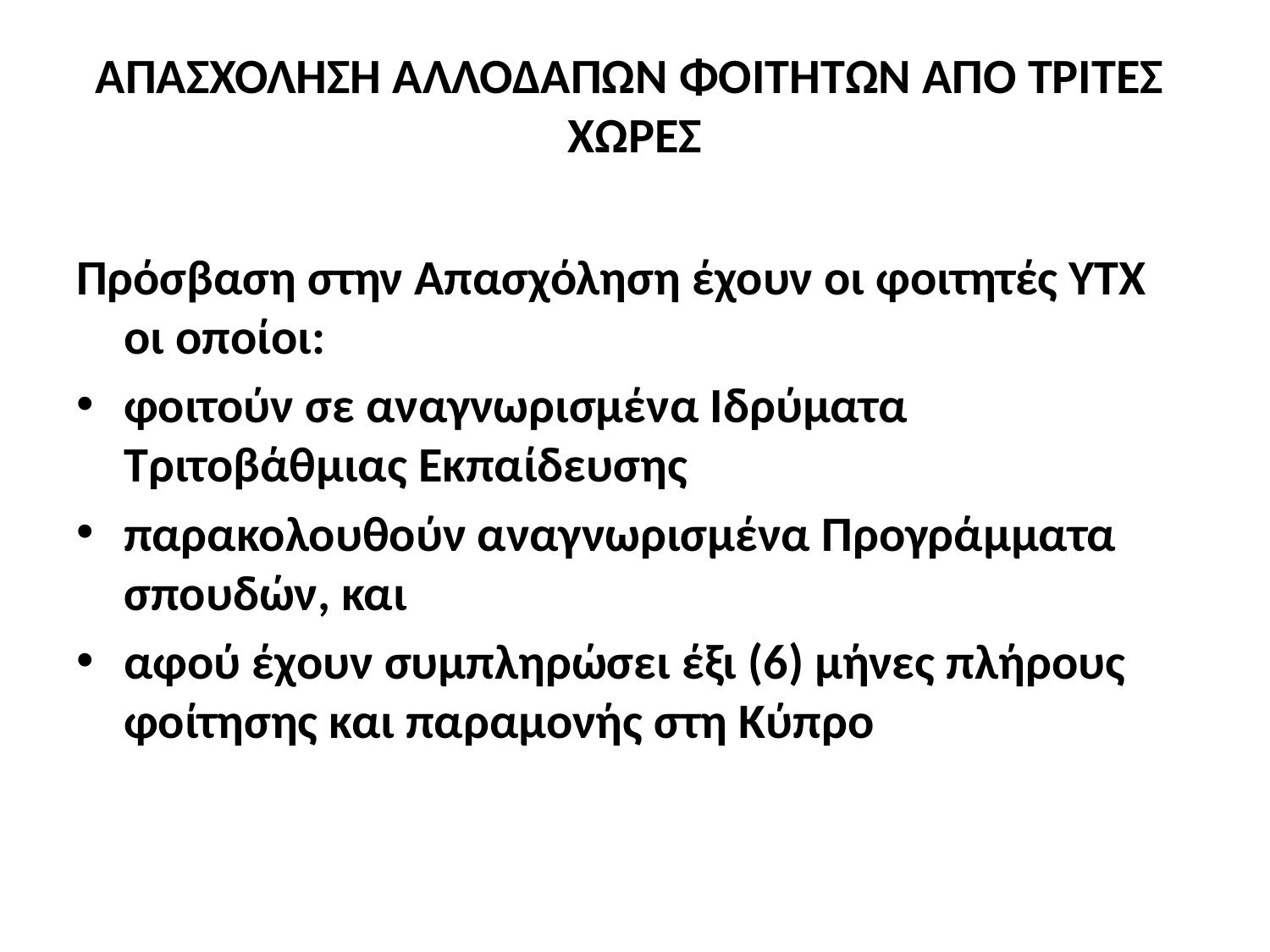

# ΑΠΑΣΧΟΛΗΣΗ ΑΛΛΟΔΑΠΩΝ ΦΟΙΤΗΤΩΝ ΑΠΟ ΤΡΙΤΕΣ ΧΩΡΕΣ

Πρόσβαση στην Απασχόληση έχουν οι φοιτητές ΥΤΧ οι οποίοι:
φοιτούν σε αναγνωρισμένα Ιδρύματα Τριτοβάθμιας Εκπαίδευσης
παρακολουθούν αναγνωρισμένα Προγράμματα σπουδών, και
αφού έχουν συμπληρώσει έξι (6) μήνες πλήρους φοίτησης και παραμονής στη Κύπρο